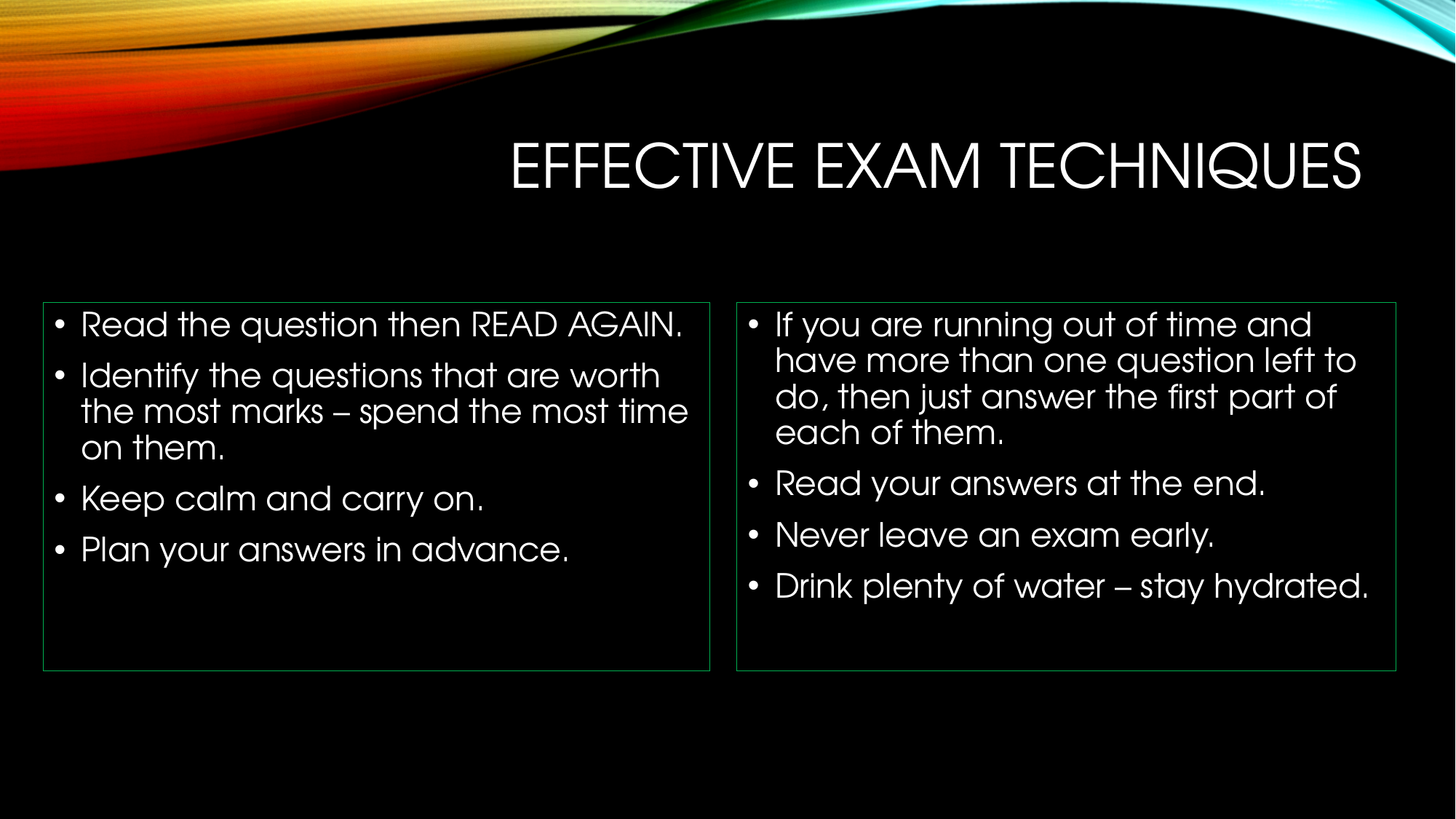

# Effective Exam Techniques
If you are running out of time and have more than one question left to do, then just answer the first part of each of them.
Read your answers at the end.
Never leave an exam early.
Drink plenty of water – stay hydrated.
Read the question then READ AGAIN.
Identify the questions that are worth the most marks – spend the most time on them.
Keep calm and carry on.
Plan your answers in advance.